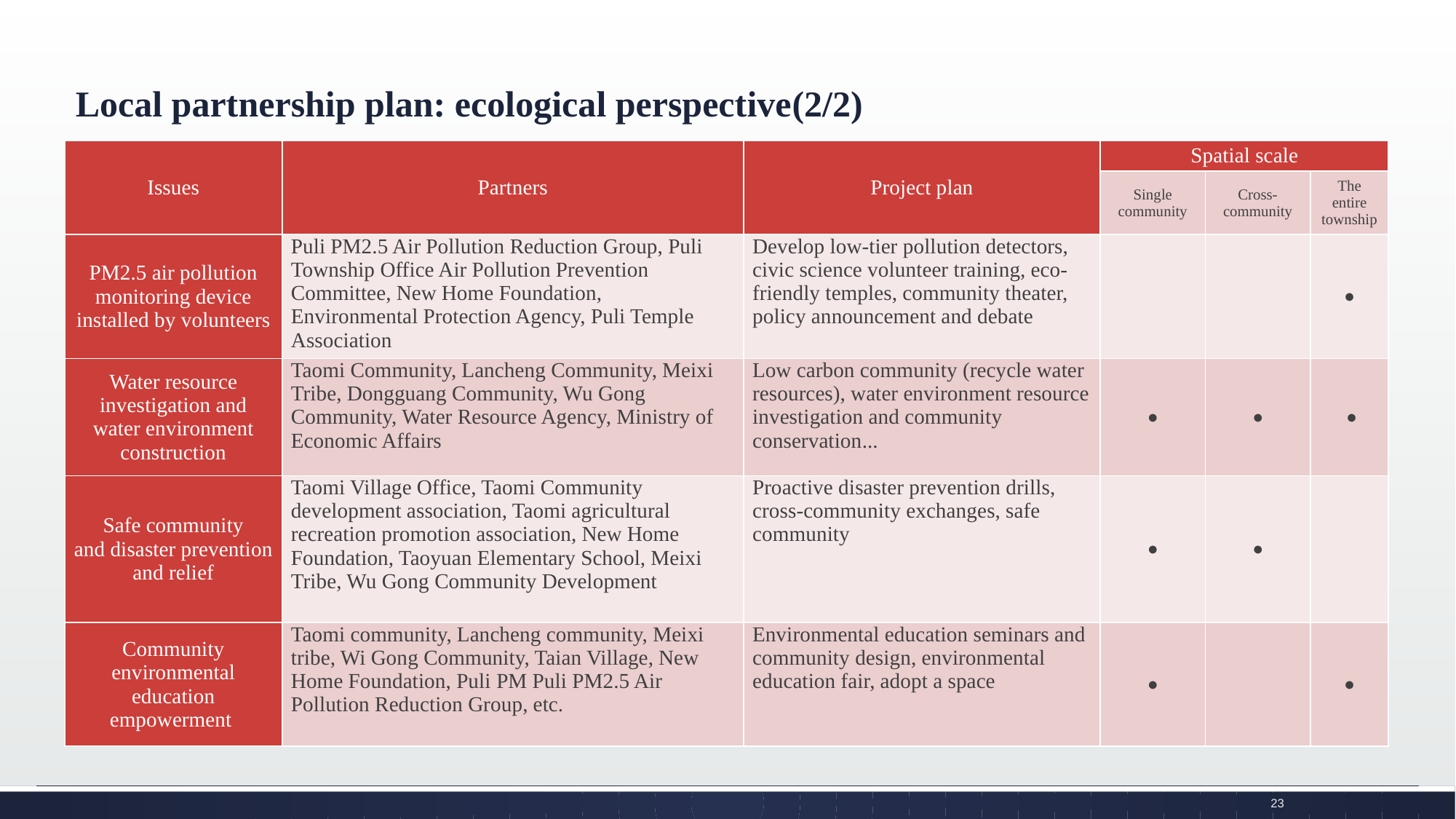

# Local partnership plan: ecological perspective(2/2)
| Issues | Partners | Project plan | Spatial scale |  |  |
| --- | --- | --- | --- | --- | --- |
|  |  |  | Single community | Cross-community | The entire township |
| PM2.5 air pollution monitoring device installed by volunteers | Puli PM2.5 Air Pollution Reduction Group, Puli Township Office Air Pollution Prevention Committee, New Home Foundation, Environmental Protection Agency, Puli Temple Association | Develop low-tier pollution detectors, civic science volunteer training, eco-friendly temples, community theater, policy announcement and debate |  |  | ● |
| Water resource investigation and water environment construction | Taomi Community, Lancheng Community, Meixi Tribe, Dongguang Community, Wu Gong Community, Water Resource Agency, Ministry of Economic Affairs | Low carbon community (recycle water resources), water environment resource investigation and community conservation... | ● | ● | ● |
| Safe community and disaster prevention and relief | Taomi Village Office, Taomi Community development association, Taomi agricultural recreation promotion association, New Home Foundation, Taoyuan Elementary School, Meixi Tribe, Wu Gong Community Development | Proactive disaster prevention drills, cross-community exchanges, safe community | ● | ● |  |
| Community environmental education empowerment | Taomi community, Lancheng community, Meixi tribe, Wi Gong Community, Taian Village, New Home Foundation, Puli PM Puli PM2.5 Air Pollution Reduction Group, etc. | Environmental education seminars and community design, environmental education fair, adopt a space | ● |  | ● |
23